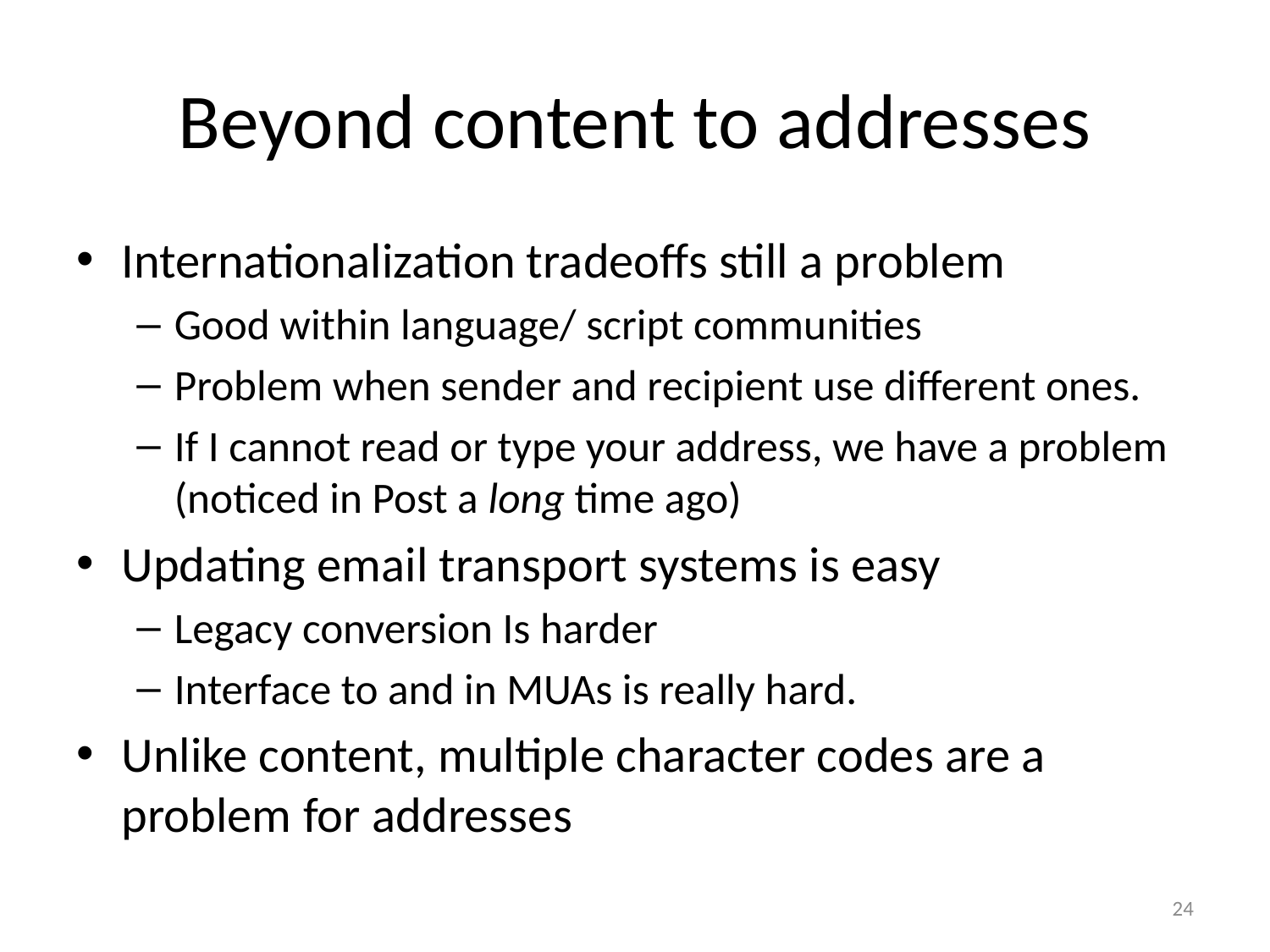

# Beyond content to addresses
Internationalization tradeoffs still a problem
Good within language/ script communities
Problem when sender and recipient use different ones.
If I cannot read or type your address, we have a problem (noticed in Post a long time ago)
Updating email transport systems is easy
Legacy conversion Is harder
Interface to and in MUAs is really hard.
Unlike content, multiple character codes are a problem for addresses
24